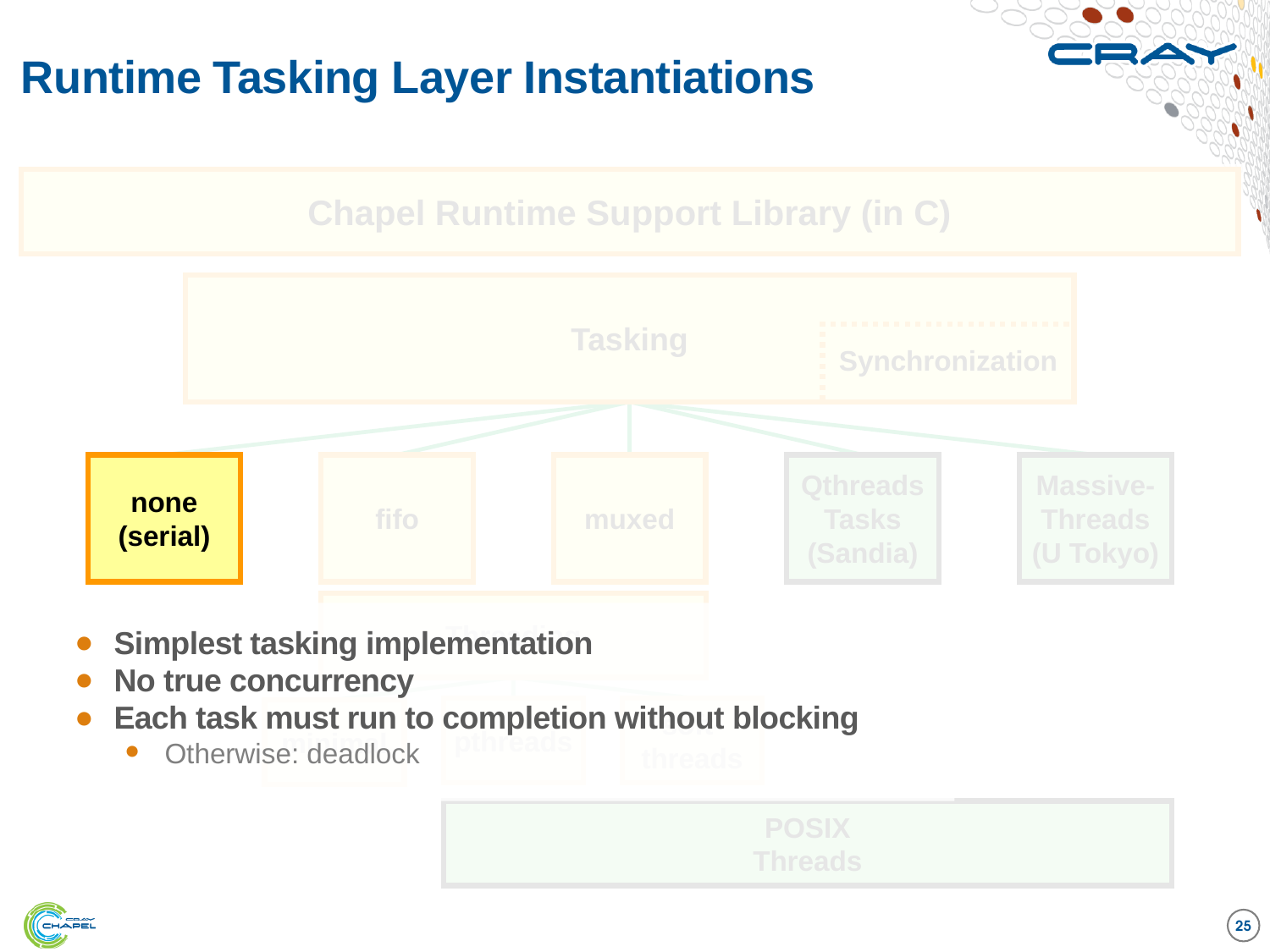

# Runtime Tasking Layer Instantiations

Chapel Runtime Support Library (in C)
Tasking

Synchronization
none
(serial)
muxed
Qthreads
Tasks
(Sandia)
fifo
Massive-
Threads
(U Tokyo)
Threading
Simplest tasking implementation
No true concurrency
Each task must run to completion without blocking
Otherwise: deadlock
pthreads
soft-
threads
minimal
POSIX
Threads
25